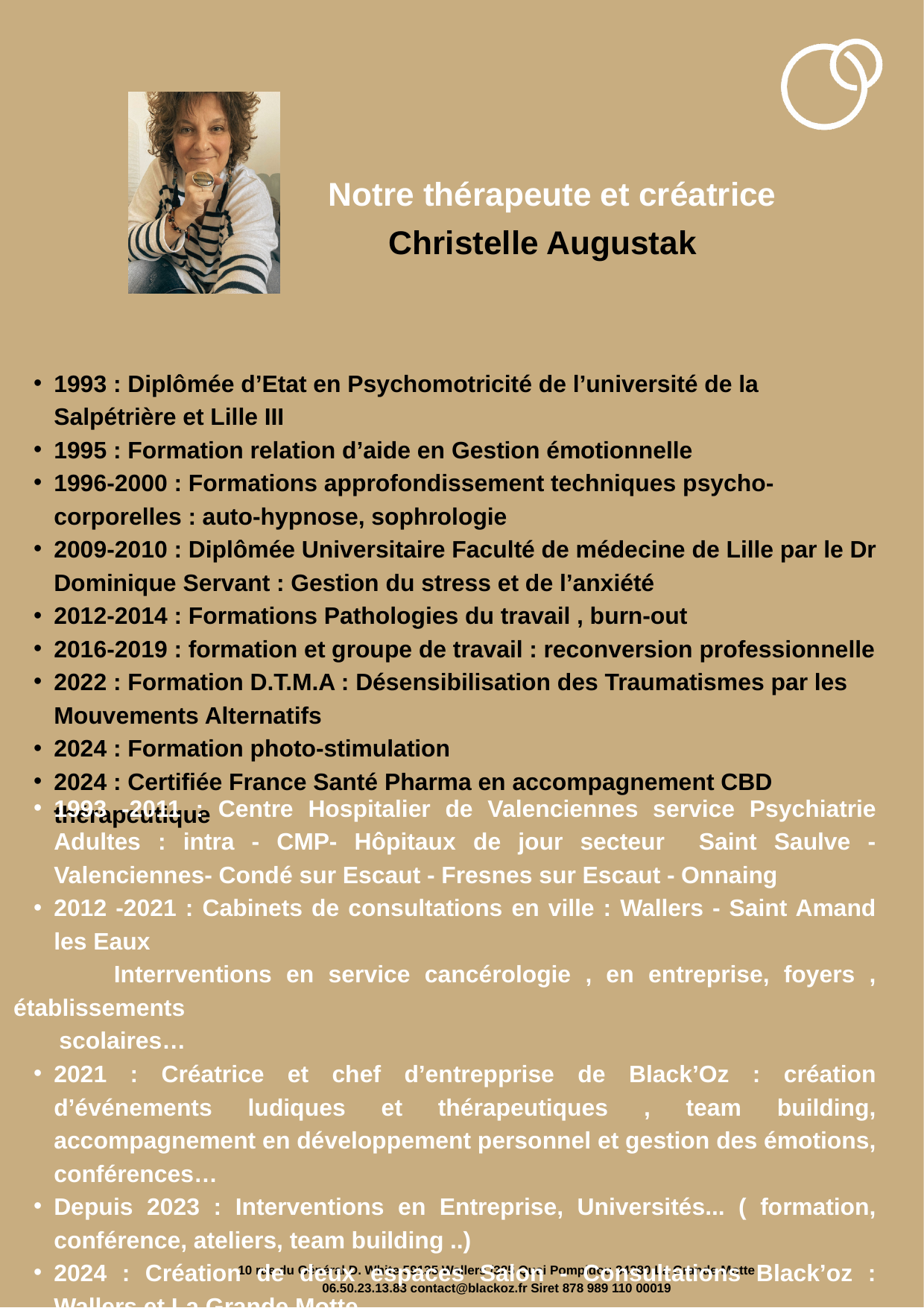

Notre thérapeute et créatrice
Christelle Augustak
1993 : Diplômée d’Etat en Psychomotricité de l’université de la Salpétrière et Lille III
1995 : Formation relation d’aide en Gestion émotionnelle
1996-2000 : Formations approfondissement techniques psycho-corporelles : auto-hypnose, sophrologie
2009-2010 : Diplômée Universitaire Faculté de médecine de Lille par le Dr Dominique Servant : Gestion du stress et de l’anxiété
2012-2014 : Formations Pathologies du travail , burn-out
2016-2019 : formation et groupe de travail : reconversion professionnelle
2022 : Formation D.T.M.A : Désensibilisation des Traumatismes par les Mouvements Alternatifs
2024 : Formation photo-stimulation
2024 : Certifiée France Santé Pharma en accompagnement CBD thérapeutique
1993 -2011 : Centre Hospitalier de Valenciennes service Psychiatrie Adultes : intra - CMP- Hôpitaux de jour secteur  Saint Saulve - Valenciennes- Condé sur Escaut - Fresnes sur Escaut - Onnaing
2012 -2021 : Cabinets de consultations en ville : Wallers - Saint Amand les Eaux
       Interrventions en service cancérologie , en entreprise, foyers , établissements
       scolaires…
2021 : Créatrice et chef d’entrepprise de Black’Oz : création d’événements ludiques et thérapeutiques , team building, accompagnement en développement personnel et gestion des émotions, conférences…
Depuis 2023 : Interventions en Entreprise, Universités... ( formation, conférence, ateliers, team building ..)
2024 : Création de deux espaces Salon - Consultations Black’oz : Wallers et La Grande Motte
 10 rue du Général D. White 59135 Wallers /325 Quai Pompidou 34280 La Grande Motte
06.50.23.13.83 contact@blackoz.fr Siret 878 989 110 00019